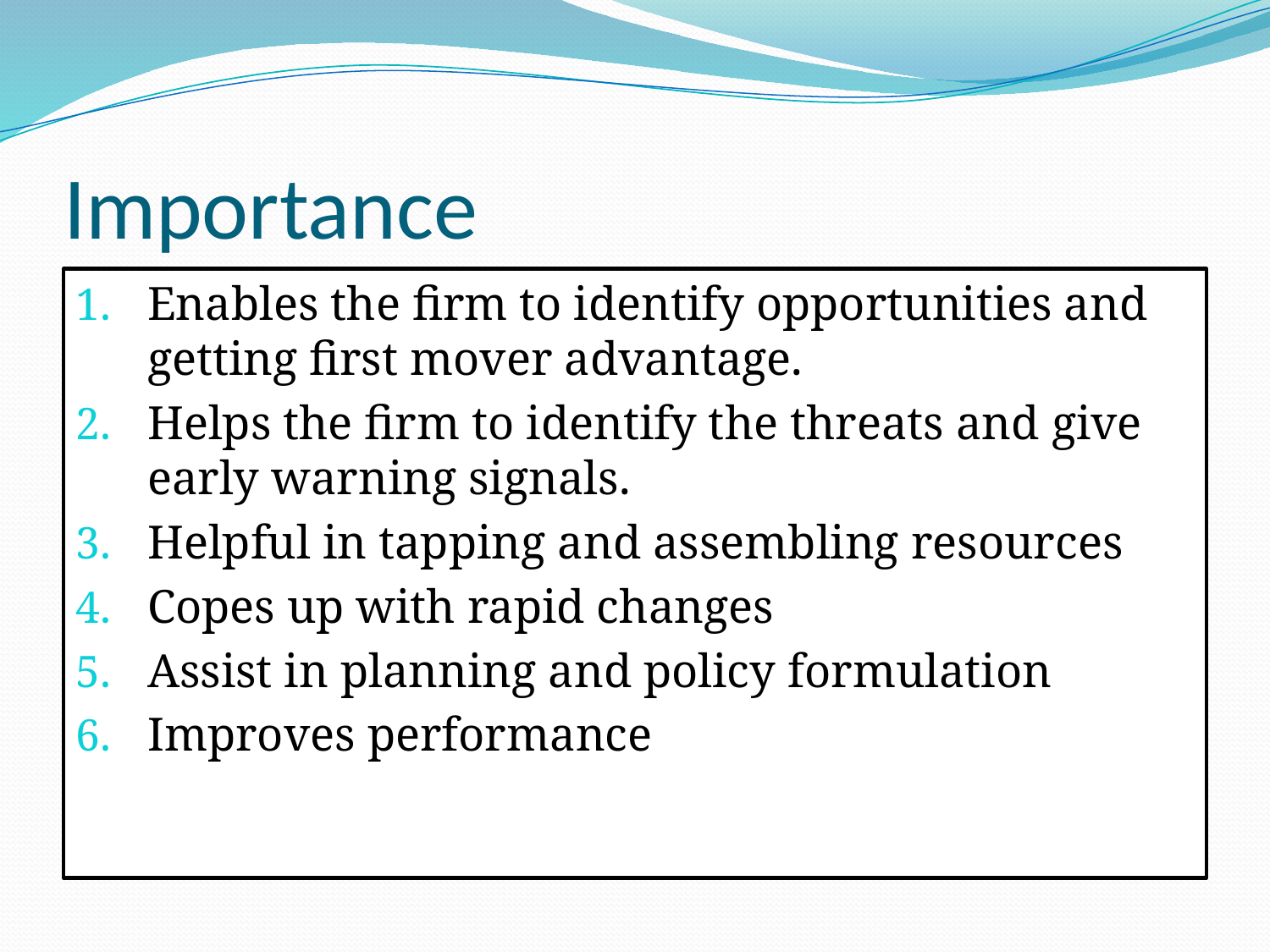

# Importance
Enables the firm to identify opportunities and getting first mover advantage.
Helps the firm to identify the threats and give early warning signals.
Helpful in tapping and assembling resources
Copes up with rapid changes
Assist in planning and policy formulation
Improves performance